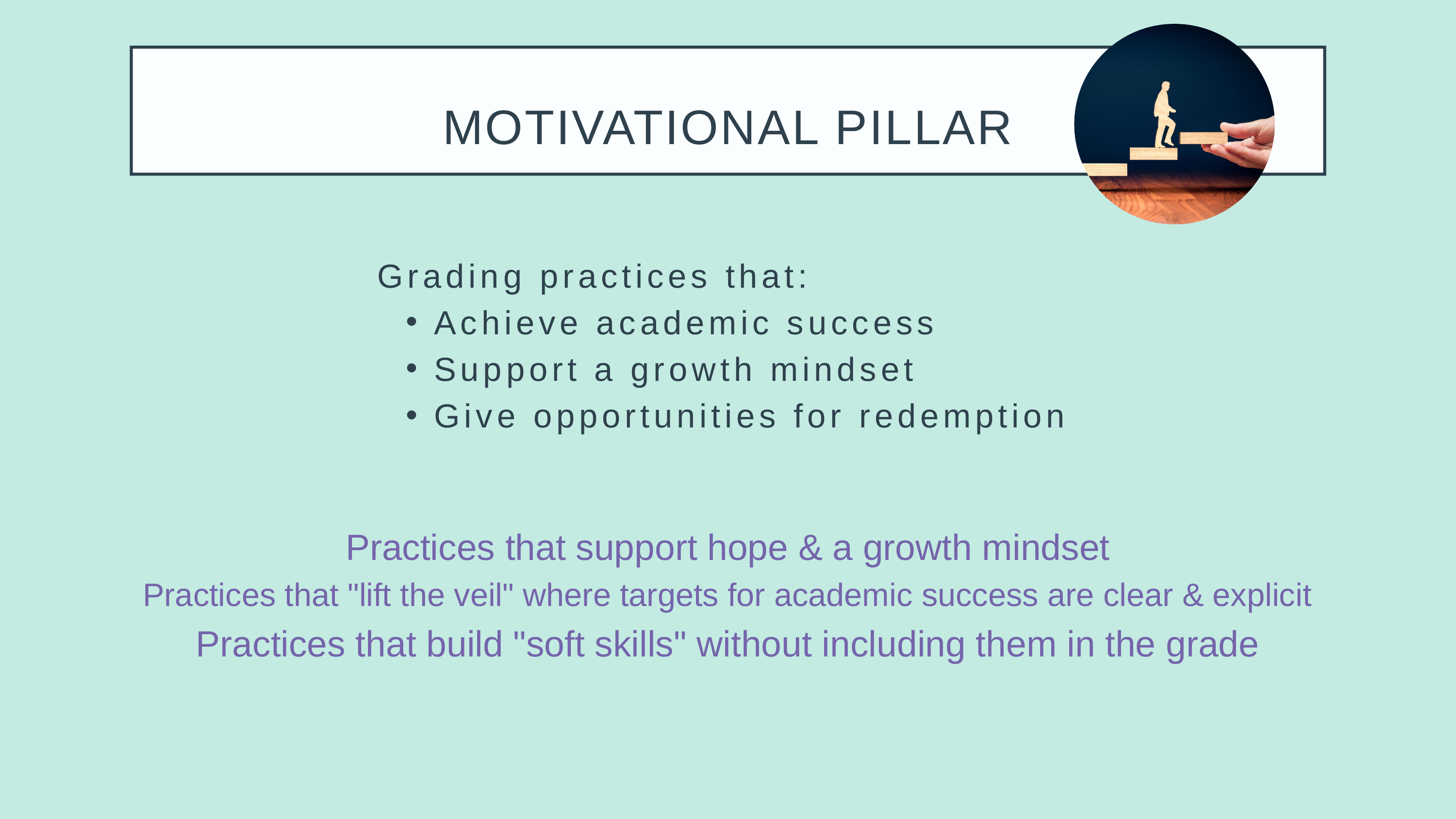

MOTIVATIONAL PILLAR
Grading practices that:
Achieve academic success
Support a growth mindset
Give opportunities for redemption

Practices that support hope & a growth mindset
Practices that "lift the veil" where targets for academic success are clear & explicit
Practices that build "soft skills" without including them in the grade